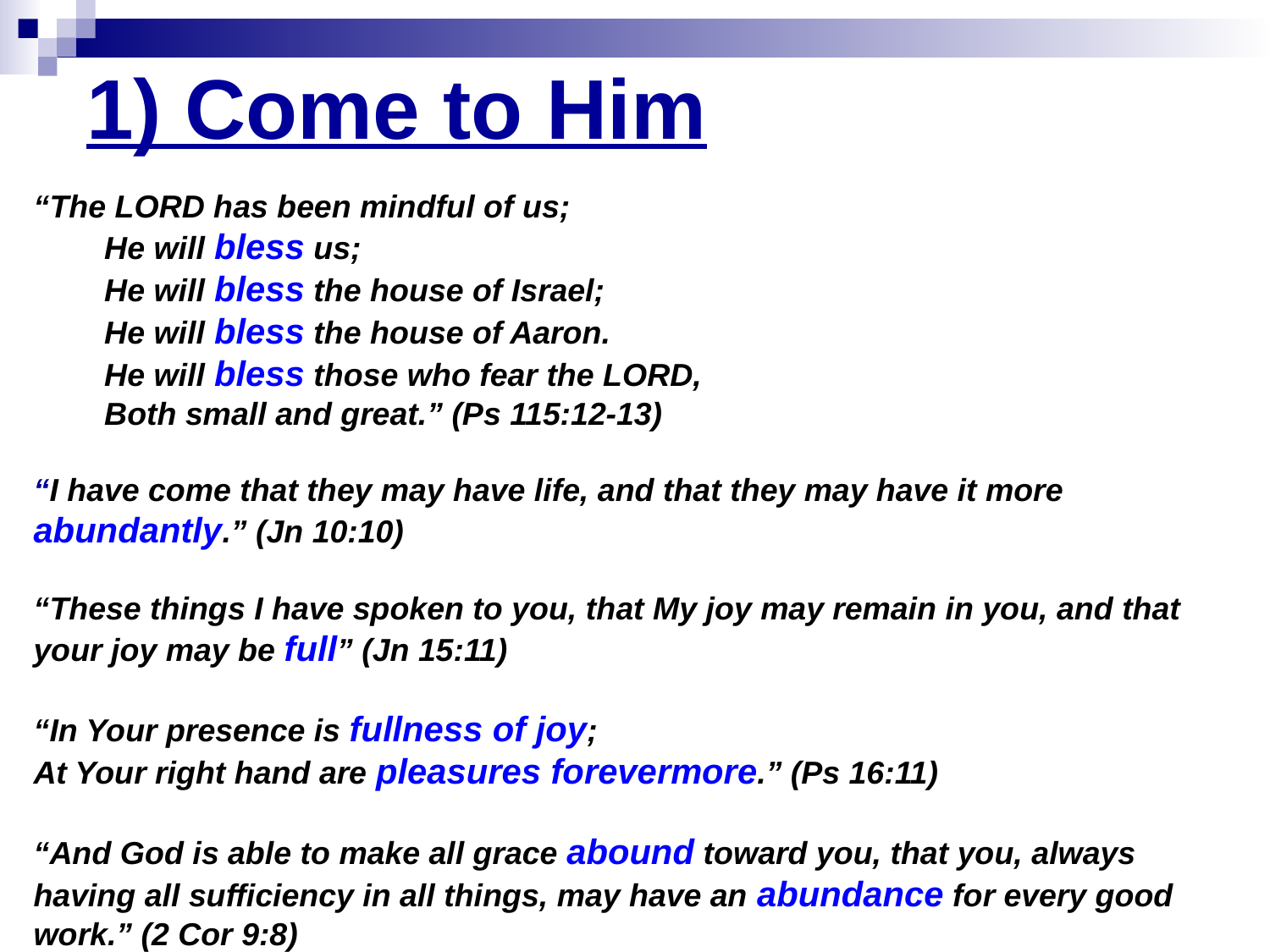

1) Come to Him
“The LORD has been mindful of us;
        He will bless us;
        He will bless the house of Israel;
        He will bless the house of Aaron.
        He will bless those who fear the LORD,
        Both small and great.” (Ps 115:12-13)

“I have come that they may have life, and that they may have it more abundantly.” (Jn 10:10)

“These things I have spoken to you, that My joy may remain in you, and that your joy may be full” (Jn 15:11)

“In Your presence is fullness of joy;
At Your right hand are pleasures forevermore.” (Ps 16:11)

“And God is able to make all grace abound toward you, that you, always having all sufficiency in all things, may have an abundance for every good work.” (2 Cor 9:8)